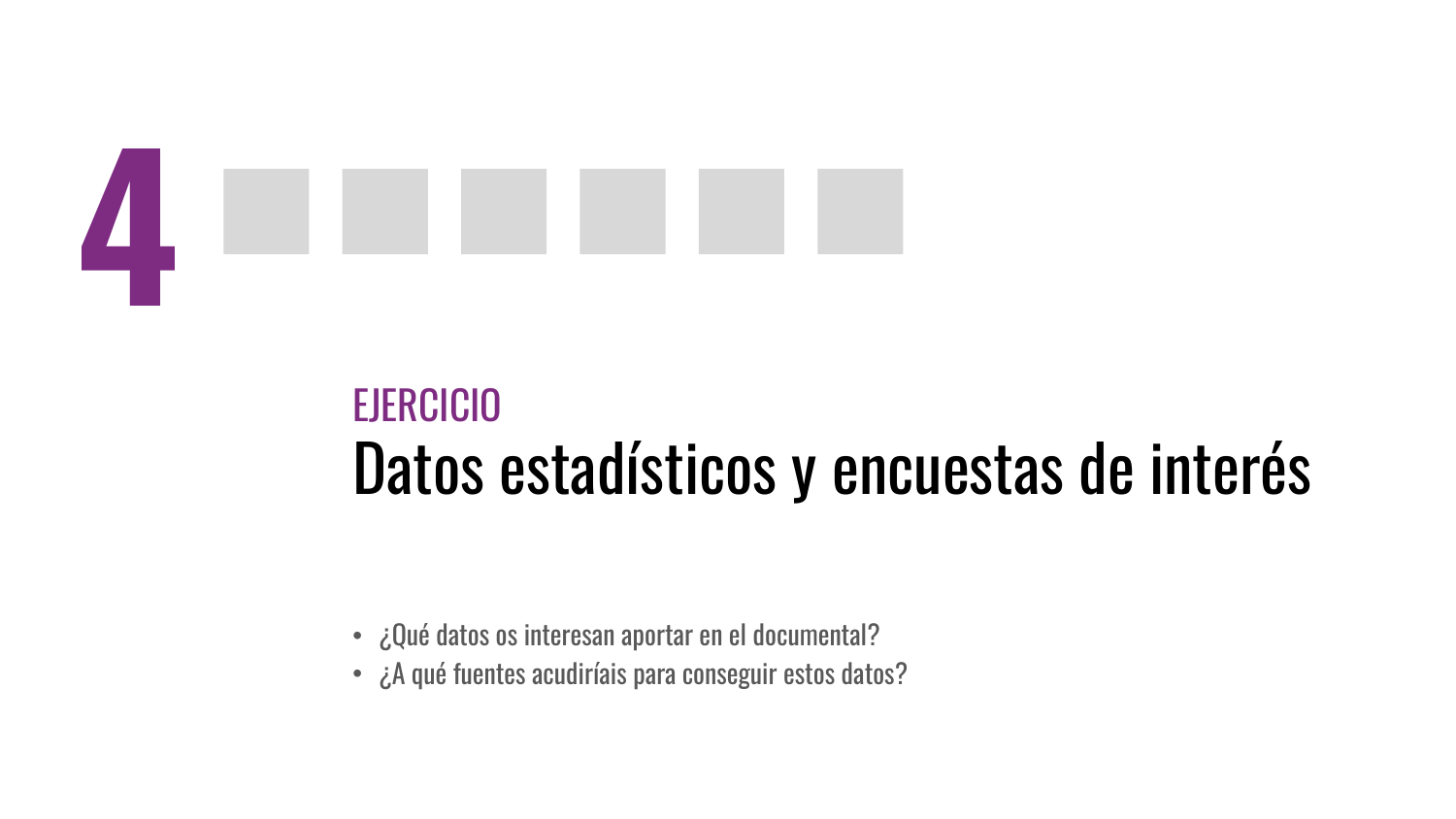

4
# EJERCICIO Datos estadísticos y encuestas de interés

¿Qué datos os interesan aportar en el documental?
¿A qué fuentes acudiríais para conseguir estos datos?